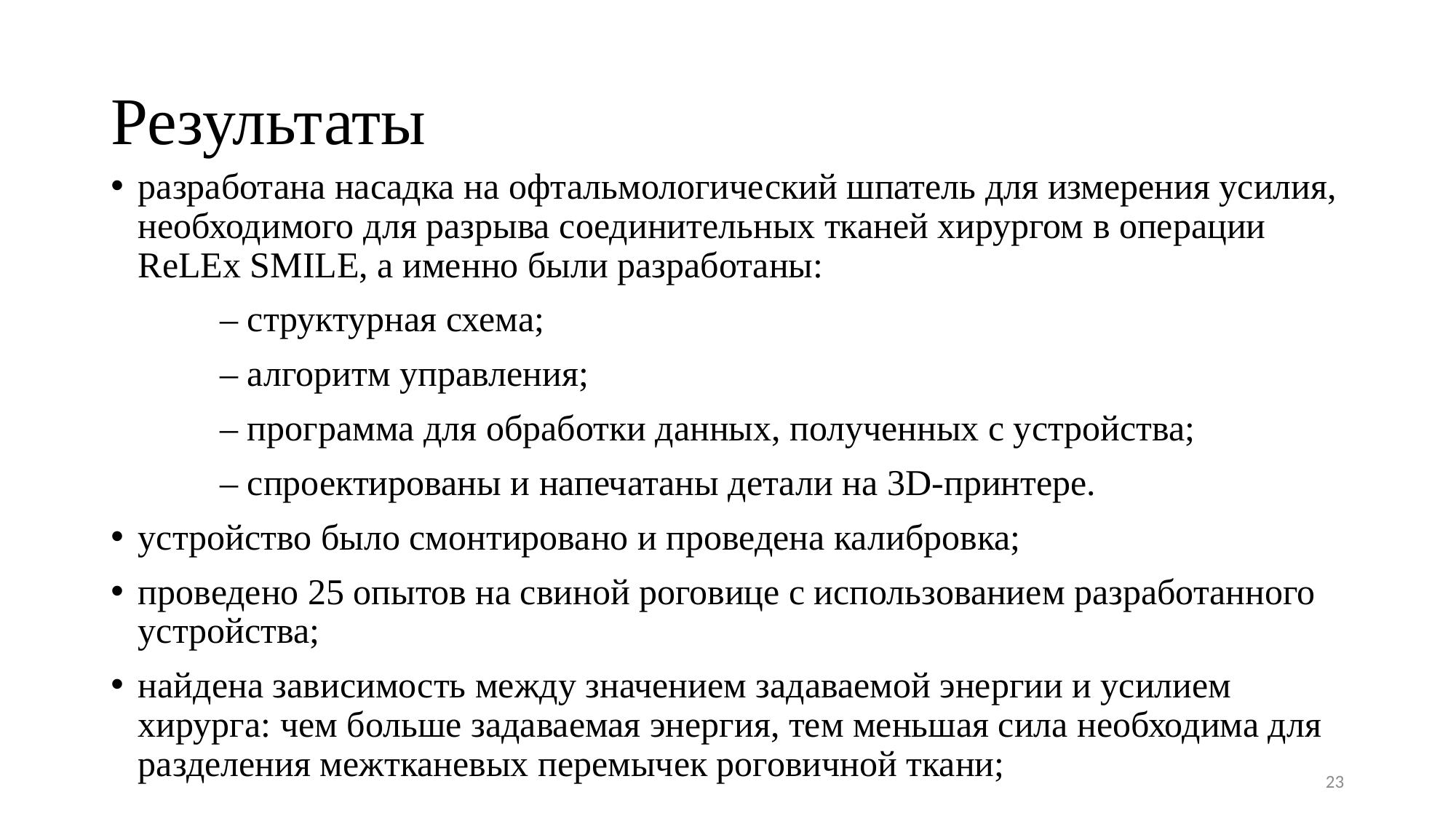

# Результаты
разработана насадка на офтальмологический шпатель для измерения усилия, необходимого для разрыва соединительных тканей хирургом в операции ReLEx SMILE, а именно были разработаны:
	– структурная схема;
	– алгоритм управления;
	– программа для обработки данных, полученных с устройства;
	– спроектированы и напечатаны детали на 3D-принтере.
устройство было смонтировано и проведена калибровка;
проведено 25 опытов на свиной роговице с использованием разработанного устройства;
найдена зависимость между значением задаваемой энергии и усилием хирурга: чем больше задаваемая энергия, тем меньшая сила необходима для разделения межтканевых перемычек роговичной ткани;
23